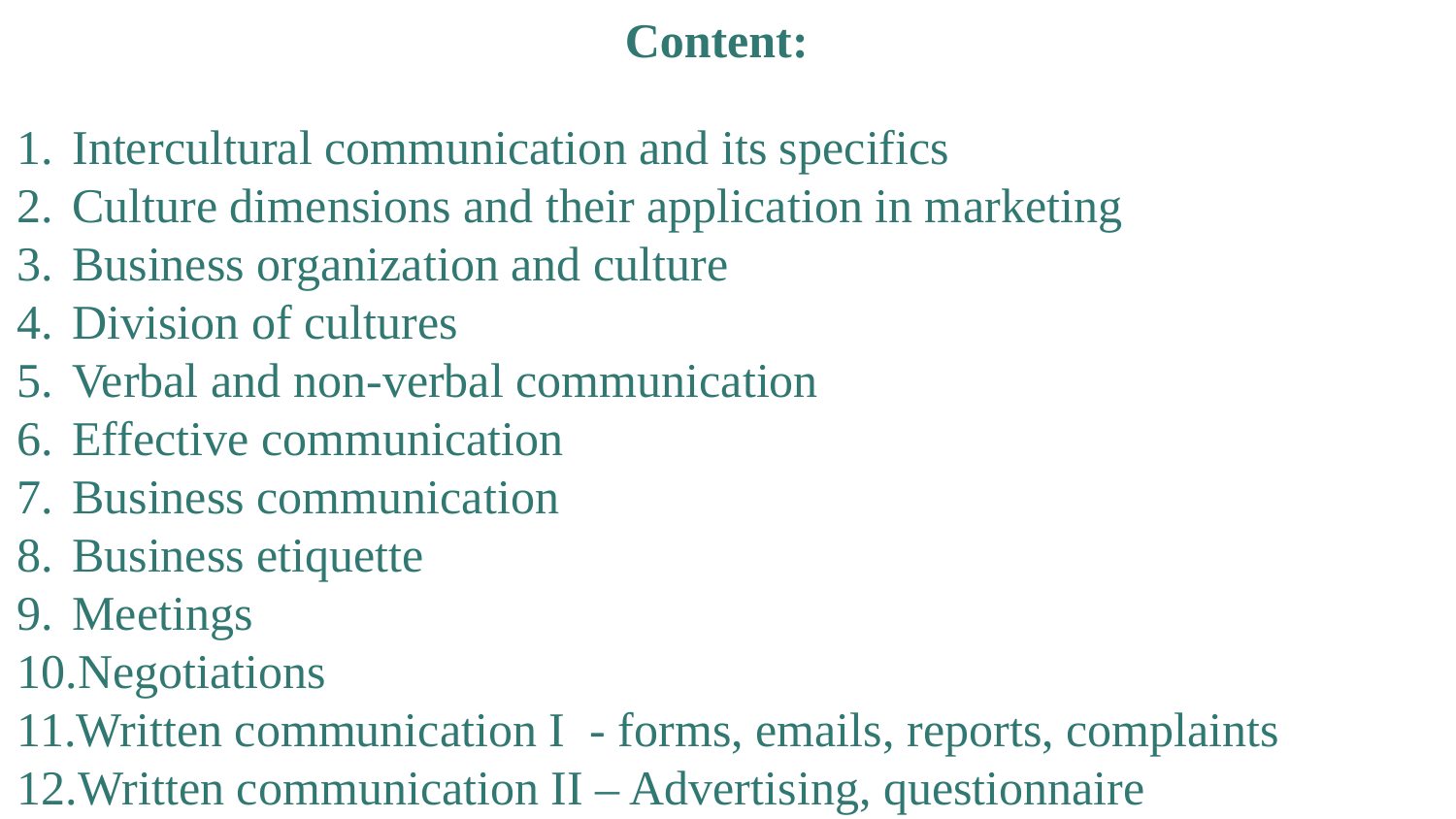

#
Content:

Intercultural communication and its specifics
Culture dimensions and their application in marketing
Business organization and culture
Division of cultures
Verbal and non-verbal communication
Effective communication
Business communication
Business etiquette
Meetings
Negotiations
Written communication I  - forms, emails, reports, complaints
Written communication II – Advertising, questionnaire